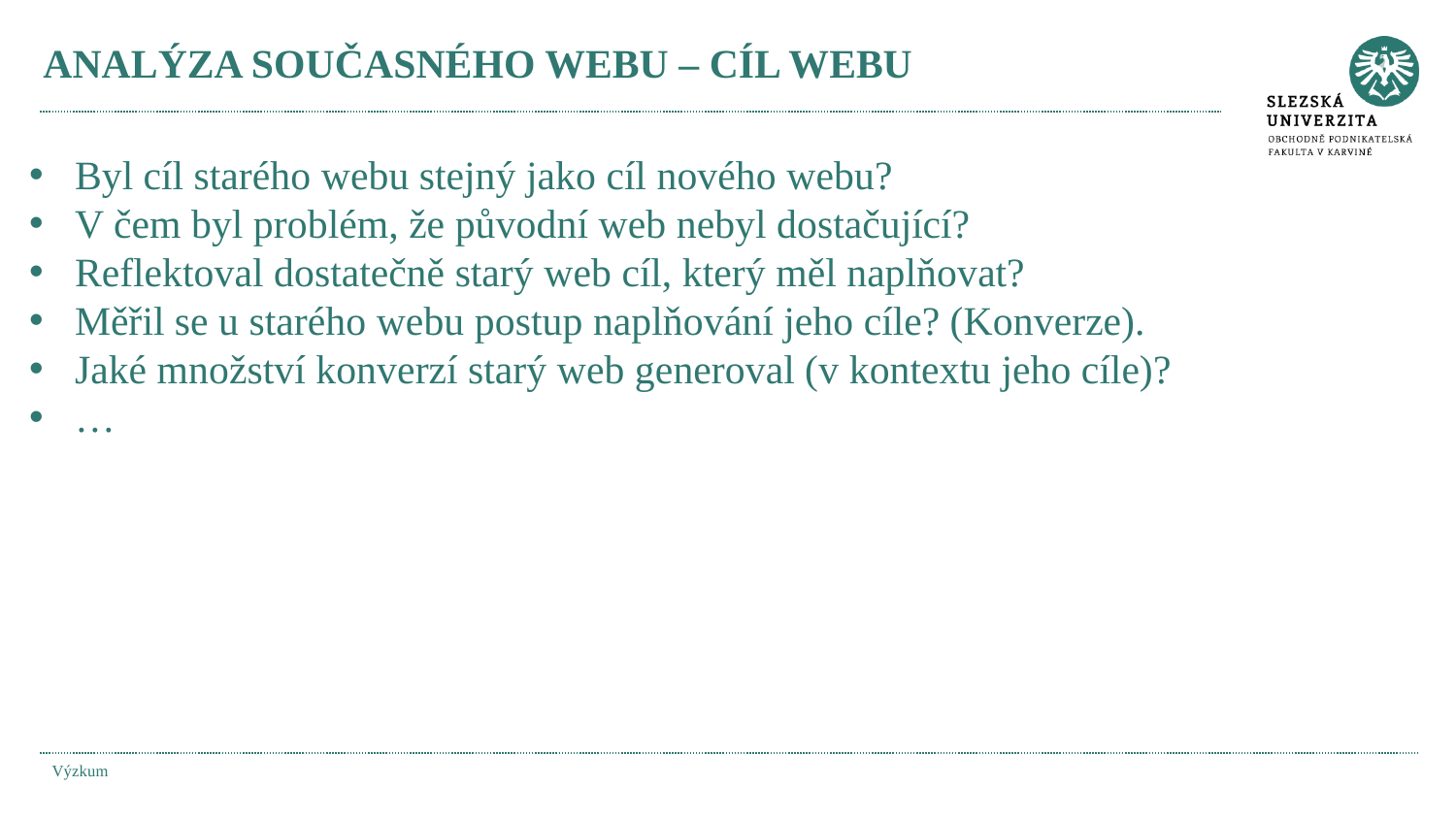

# ANALÝZA SOUČASNÉHO WEBU – CÍL WEBU
Byl cíl starého webu stejný jako cíl nového webu?
V čem byl problém, že původní web nebyl dostačující?
Reflektoval dostatečně starý web cíl, který měl naplňovat?
Měřil se u starého webu postup naplňování jeho cíle? (Konverze).
Jaké množství konverzí starý web generoval (v kontextu jeho cíle)?
…
Výzkum